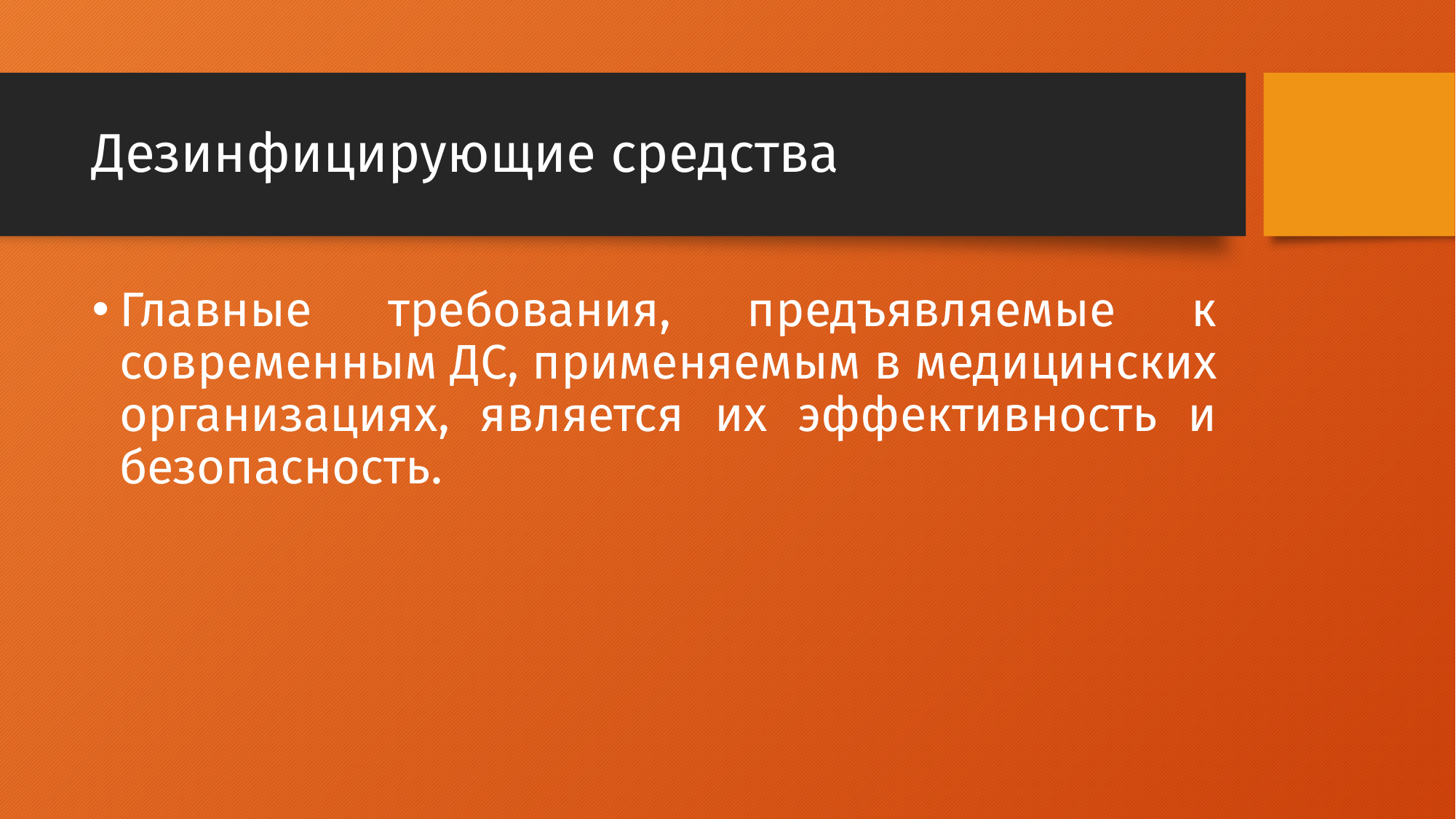

# Дезинфицирующие средства
Главные требования, предъявляемые к современным ДС, применяемым в медицинских организациях, является их эффективность и безопасность.